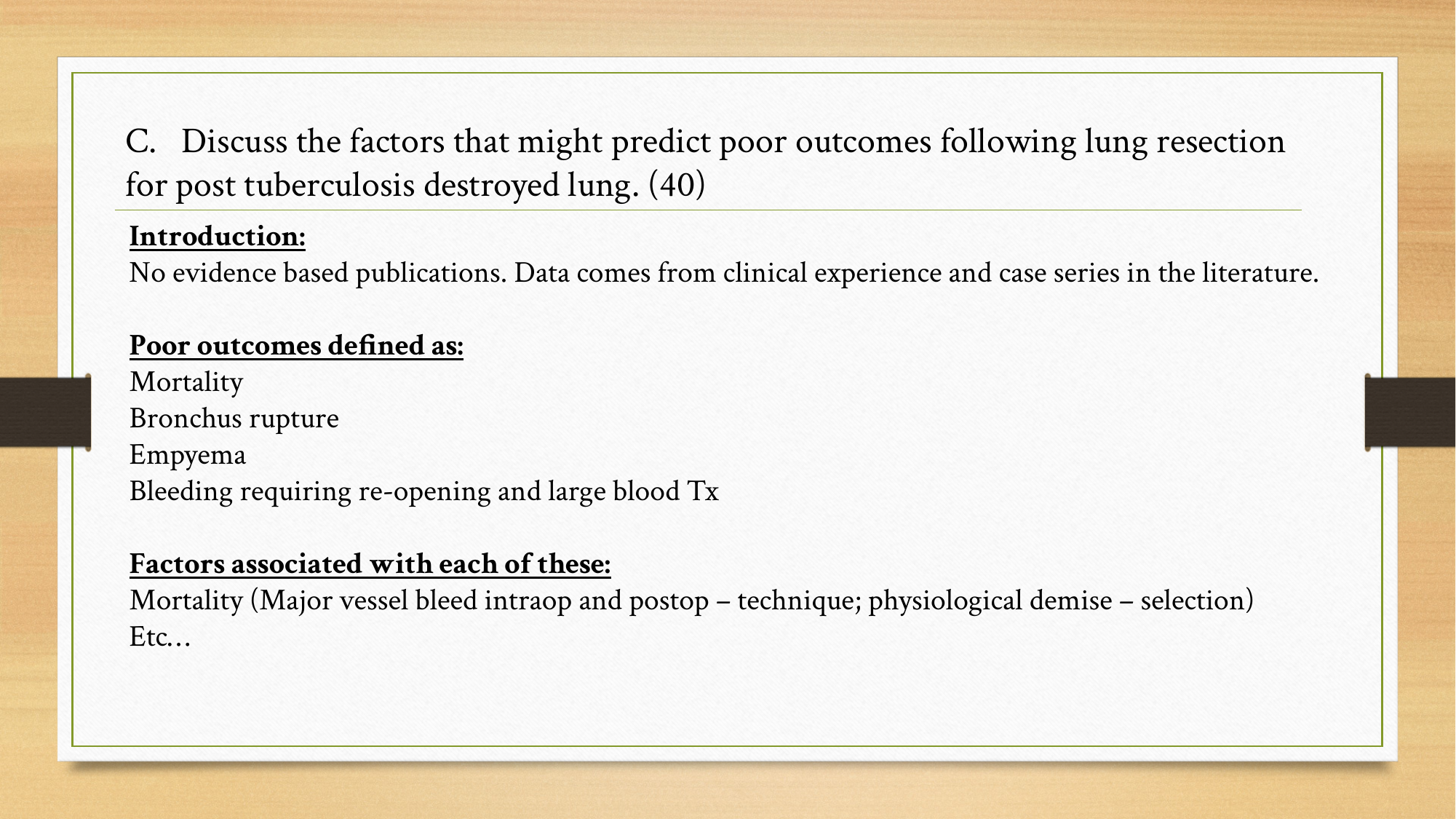

C.   Discuss the factors that might predict poor outcomes following lung resection for post tuberculosis destroyed lung. (40)
Introduction:
No evidence based publications. Data comes from clinical experience and case series in the literature.

Poor outcomes defined as:
Mortality
Bronchus rupture
Empyema
Bleeding requiring re-opening and large blood Tx

Factors associated with each of these:
Mortality (Major vessel bleed intraop and postop – technique; physiological demise – selection)
Etc…